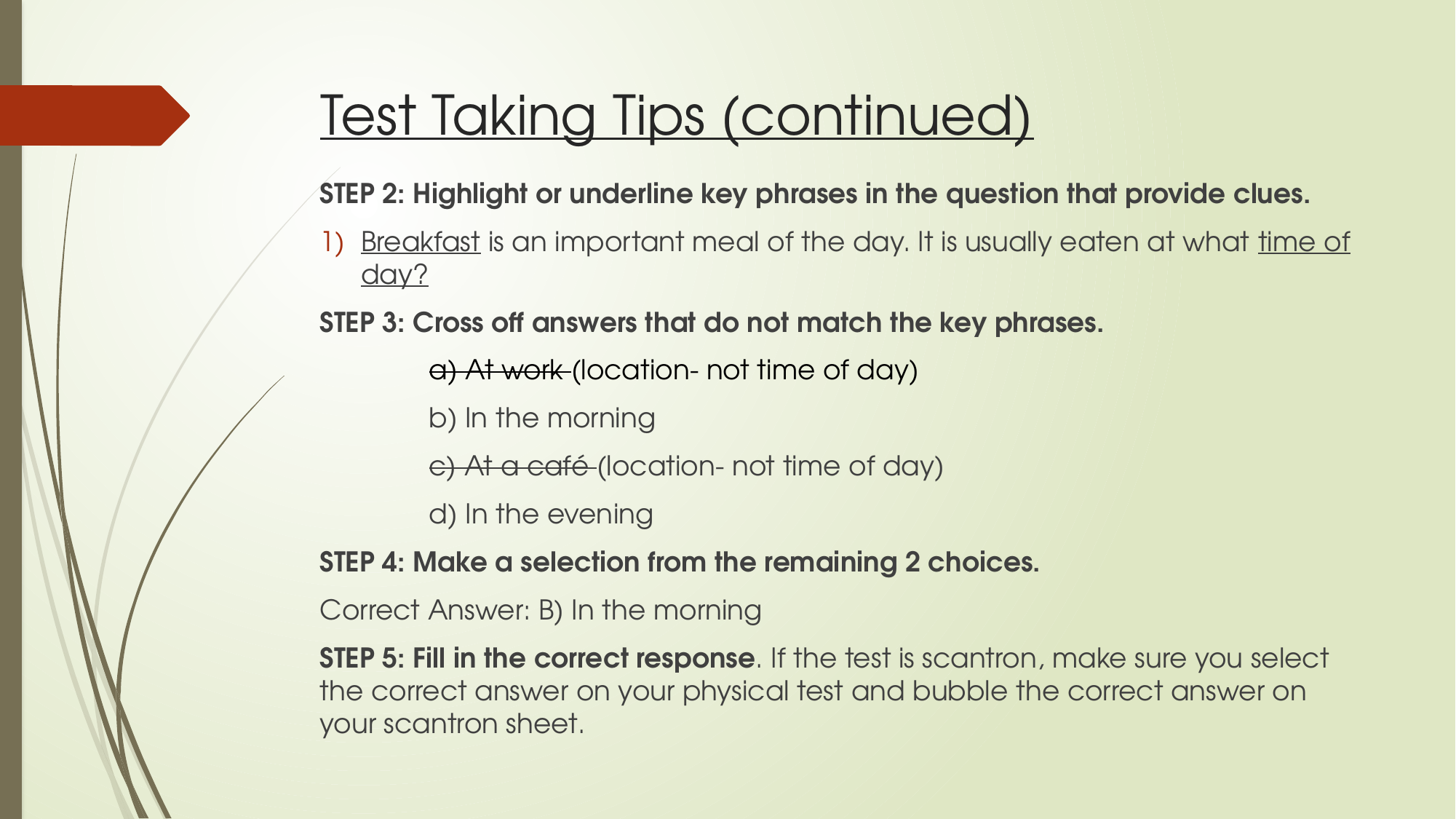

# Test Taking Tips (continued)
STEP 2: Highlight or underline key phrases in the question that provide clues.
Breakfast is an important meal of the day. It is usually eaten at what time of day?
STEP 3: Cross off answers that do not match the key phrases.
	a) At work (location- not time of day)
	b) In the morning
	c) At a café (location- not time of day)
	d) In the evening
STEP 4: Make a selection from the remaining 2 choices.
Correct Answer: B) In the morning
STEP 5: Fill in the correct response. If the test is scantron, make sure you select the correct answer on your physical test and bubble the correct answer on your scantron sheet.